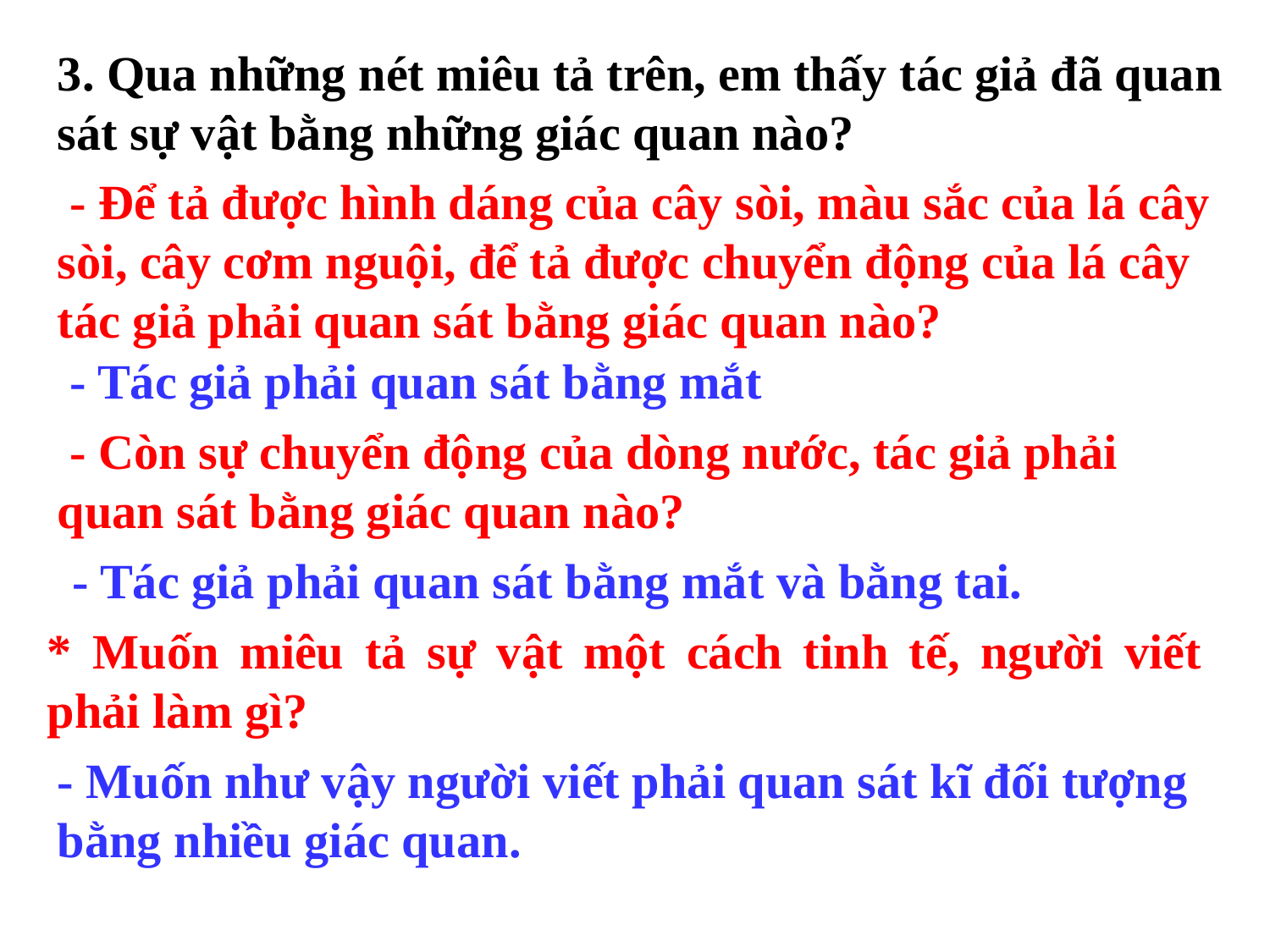

3. Qua những nét miêu tả trên, em thấy tác giả đã quan sát sự vật bằng những giác quan nào?
 - Để tả được hình dáng của cây sòi, màu sắc của lá cây sòi, cây cơm nguội, để tả được chuyển động của lá cây  tác giả phải quan sát bằng giác quan nào?
 - Tác giả phải quan sát bằng mắt
 - Còn sự chuyển động của dòng nước, tác giả phải quan sát bằng giác quan nào?
 - Tác giả phải quan sát bằng mắt và bằng tai.
* Muốn miêu tả sự vật một cách tinh tế, người viết phải làm gì?
- Muốn như vậy người viết phải quan sát kĩ đối tượng bằng nhiều giác quan.